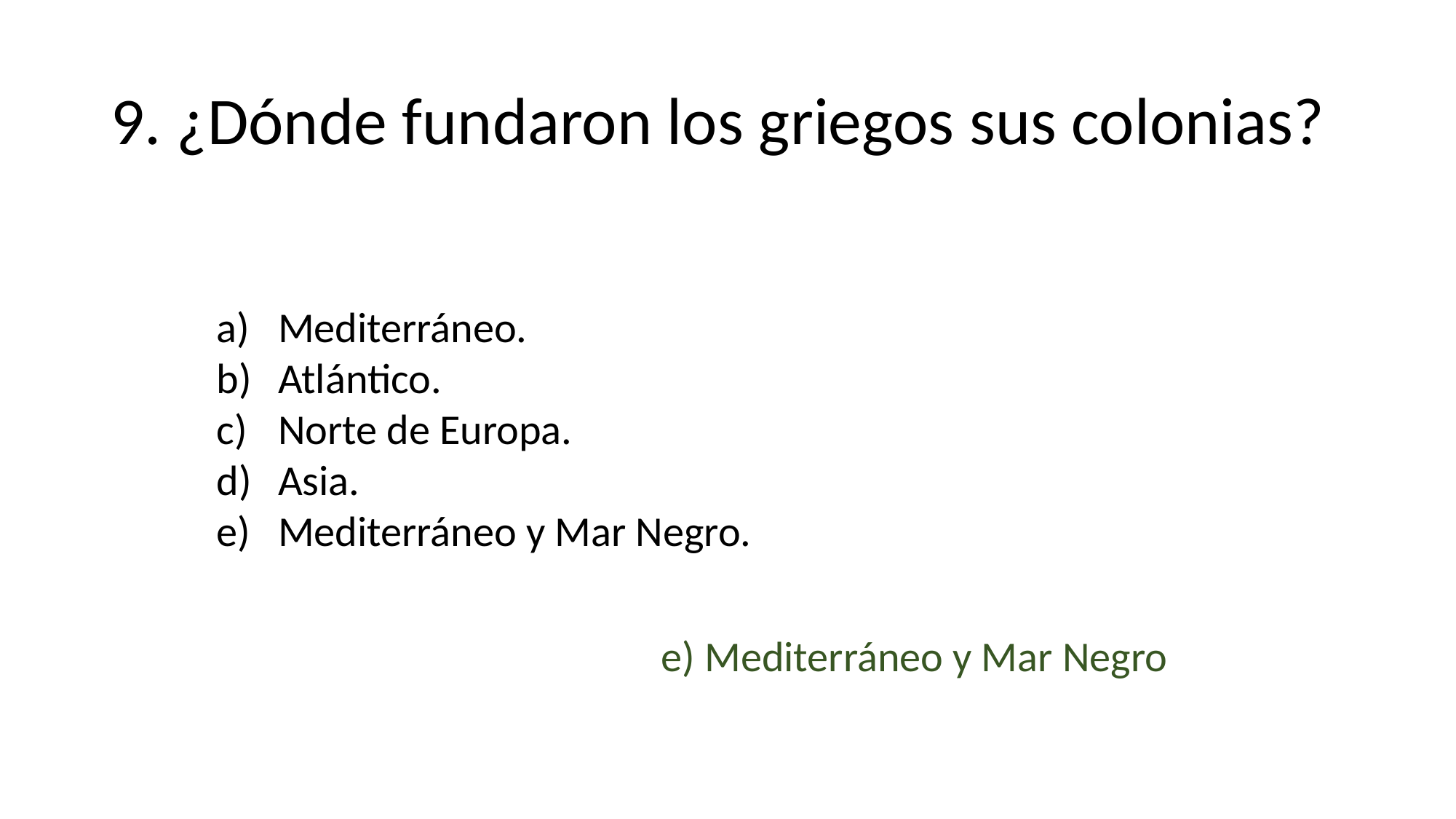

# 9. ¿Dónde fundaron los griegos sus colonias?
Mediterráneo.
Atlántico.
Norte de Europa.
Asia.
Mediterráneo y Mar Negro.
e) Mediterráneo y Mar Negro